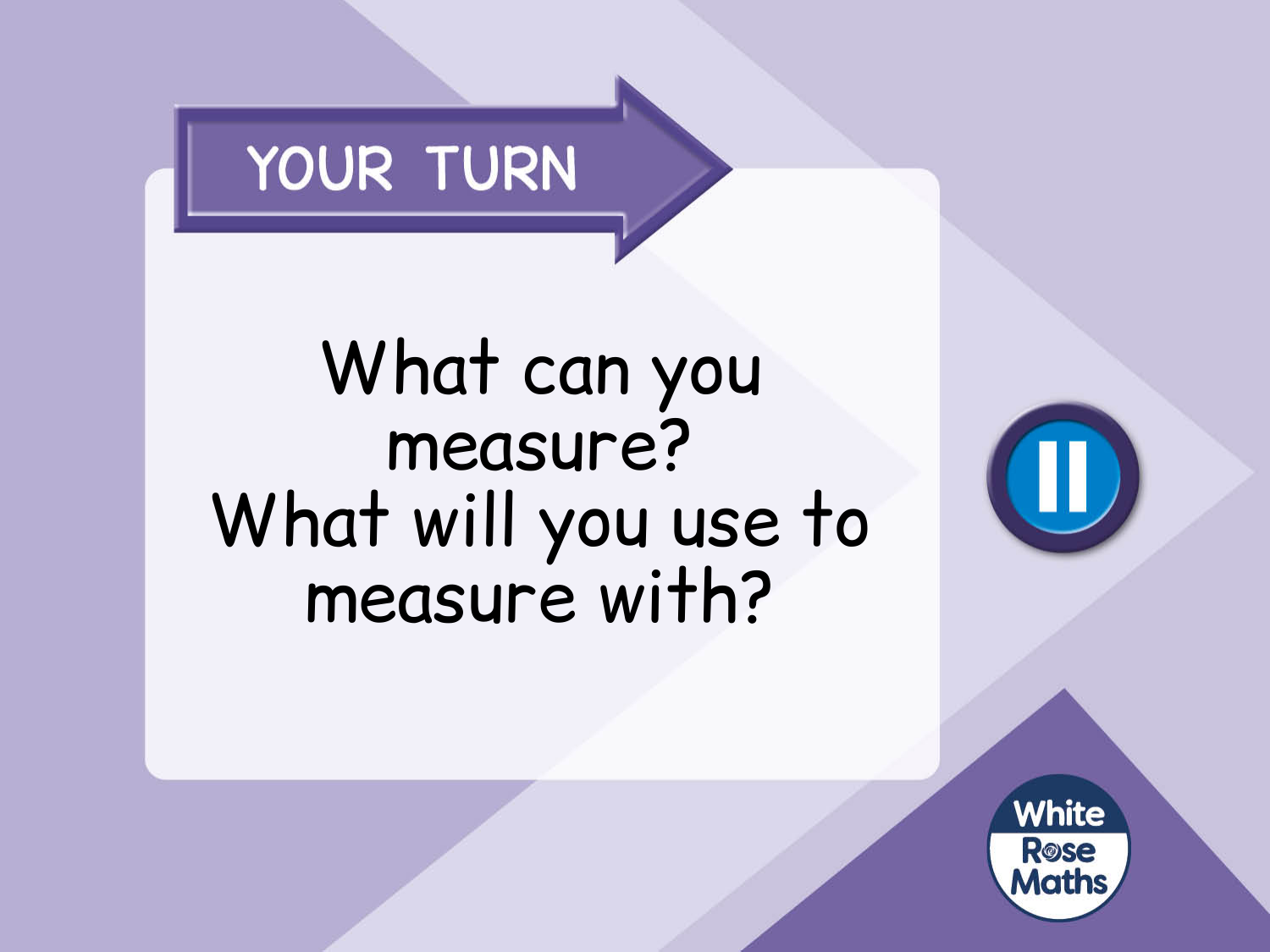

# What can you measure? What will you use to measure with?